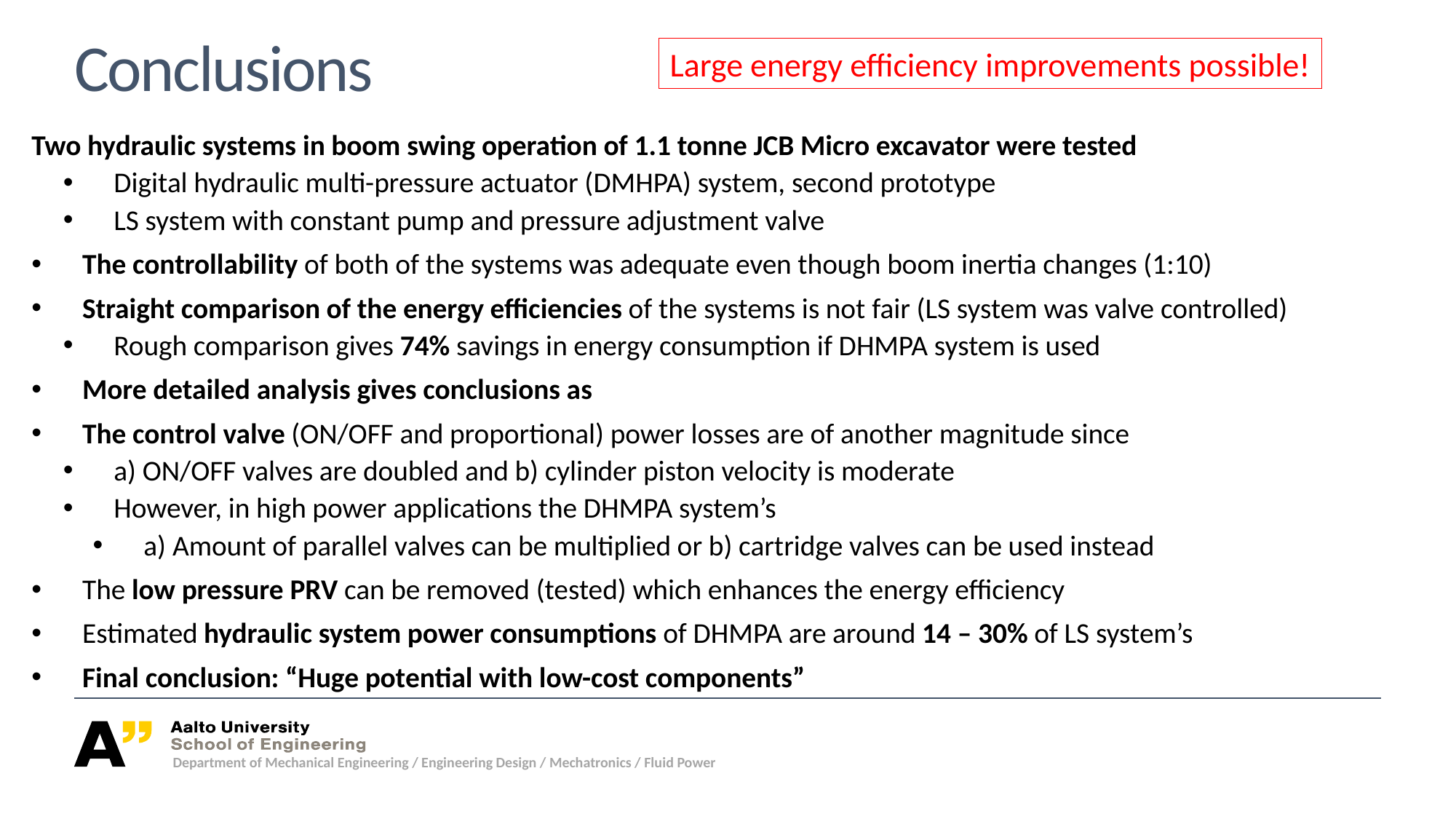

# Conclusions
Large energy efficiency improvements possible!
Two hydraulic systems in boom swing operation of 1.1 tonne JCB Micro excavator were tested
Digital hydraulic multi-pressure actuator (DMHPA) system, second prototype
LS system with constant pump and pressure adjustment valve
The controllability of both of the systems was adequate even though boom inertia changes (1:10)
Straight comparison of the energy efficiencies of the systems is not fair (LS system was valve controlled)
Rough comparison gives 74% savings in energy consumption if DHMPA system is used
More detailed analysis gives conclusions as
The control valve (ON/OFF and proportional) power losses are of another magnitude since
a) ON/OFF valves are doubled and b) cylinder piston velocity is moderate
However, in high power applications the DHMPA system’s
a) Amount of parallel valves can be multiplied or b) cartridge valves can be used instead
The low pressure PRV can be removed (tested) which enhances the energy efficiency
Estimated hydraulic system power consumptions of DHMPA are around 14 – 30% of LS system’s
Final conclusion: “Huge potential with low-cost components”